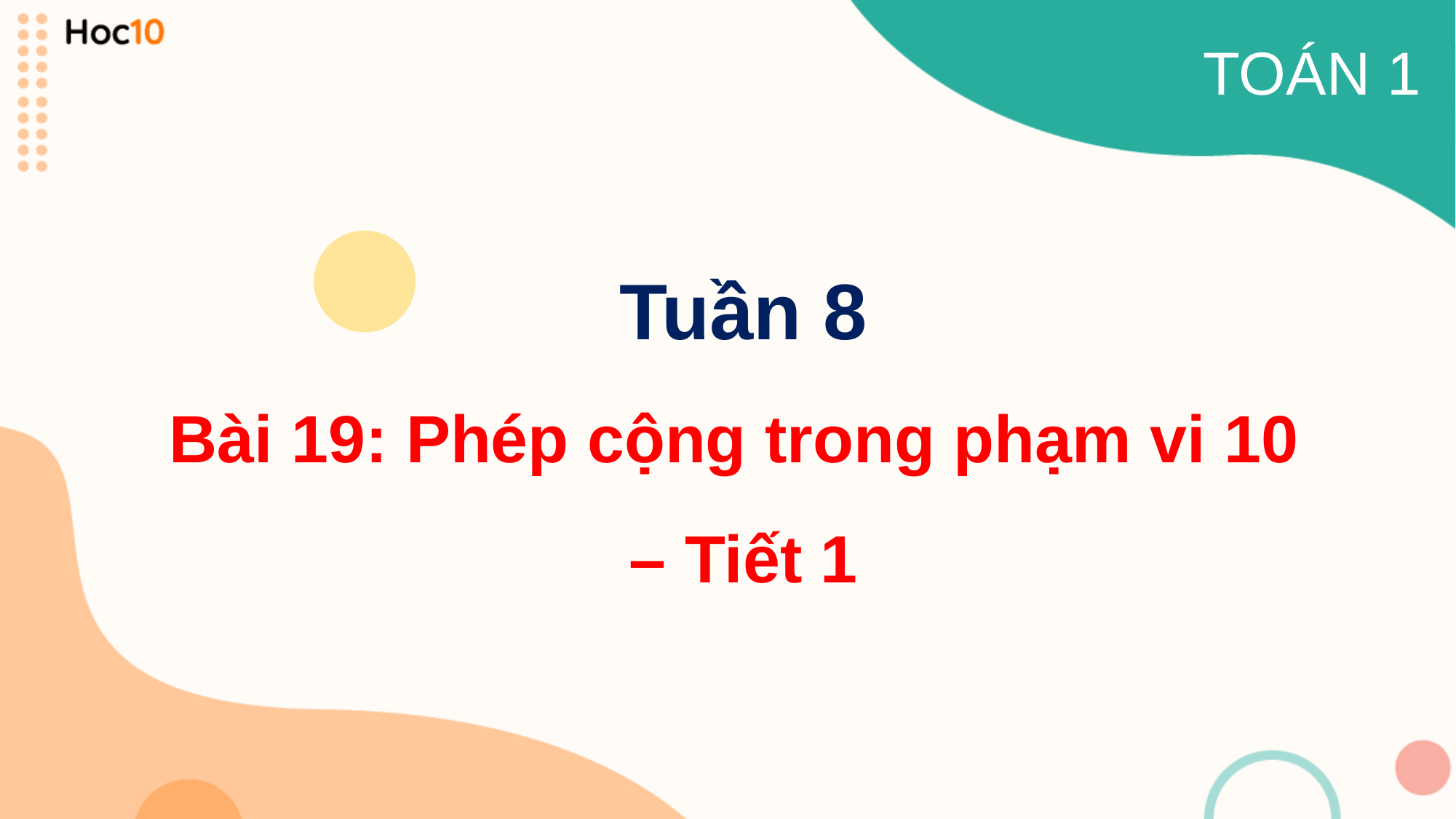

TOÁN 1
Tuần 8
Bài 19: Phép cộng trong phạm vi 10
– Tiết 1